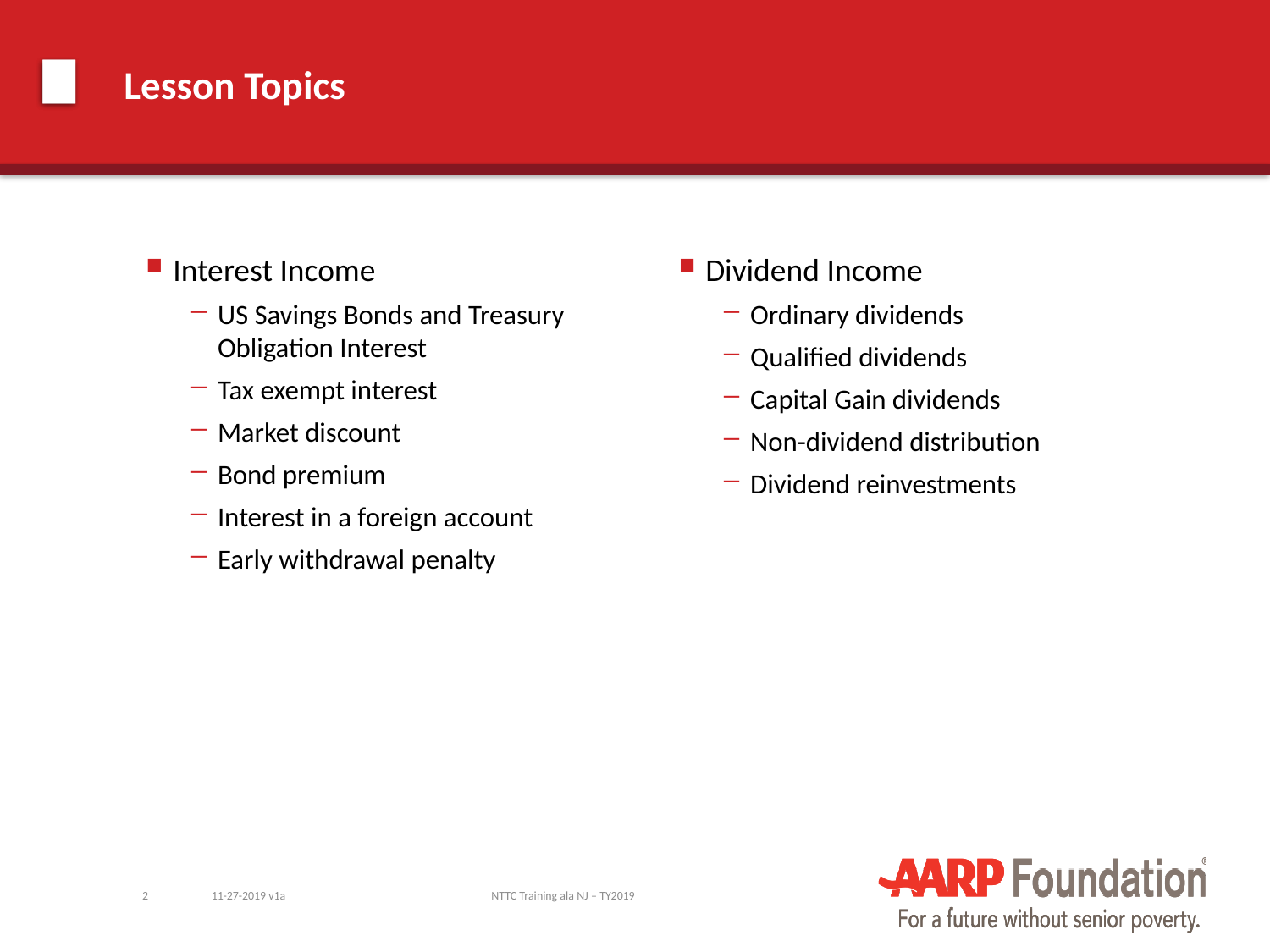

# Lesson Topics
Interest Income
US Savings Bonds and Treasury Obligation Interest
Tax exempt interest
Market discount
Bond premium
Interest in a foreign account
Early withdrawal penalty

Dividend Income
Ordinary dividends
Qualified dividends
Capital Gain dividends
Non-dividend distribution
Dividend reinvestments

2
11-27-2019 v1a
NTTC Training ala NJ – TY2019